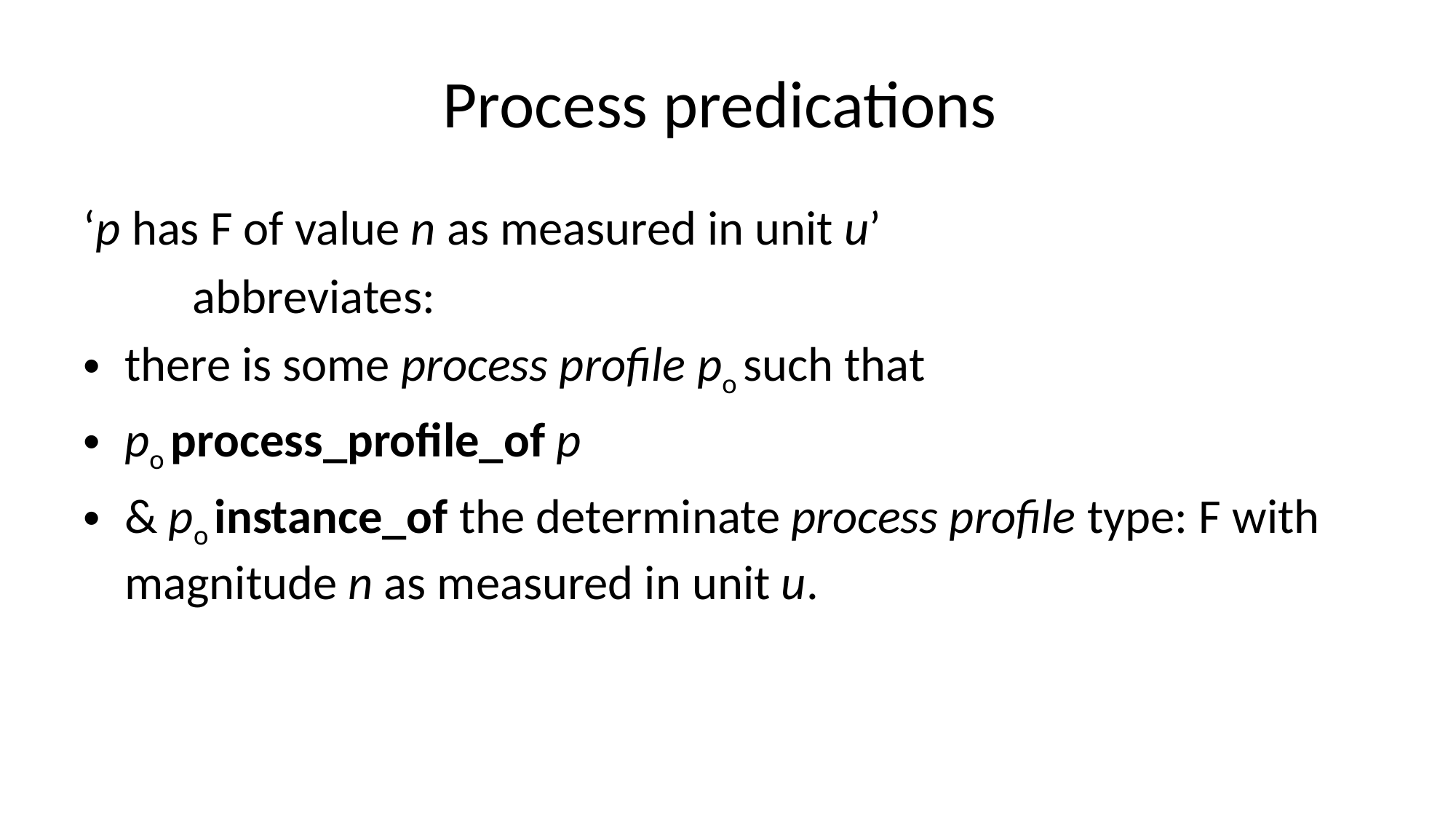

# Process predications
‘p has F of value n as measured in unit u’
 	abbreviates:
there is some process profile po such that
po process_profile_of p
& po instance_of the determinate process profile type: F with magnitude n as measured in unit u.